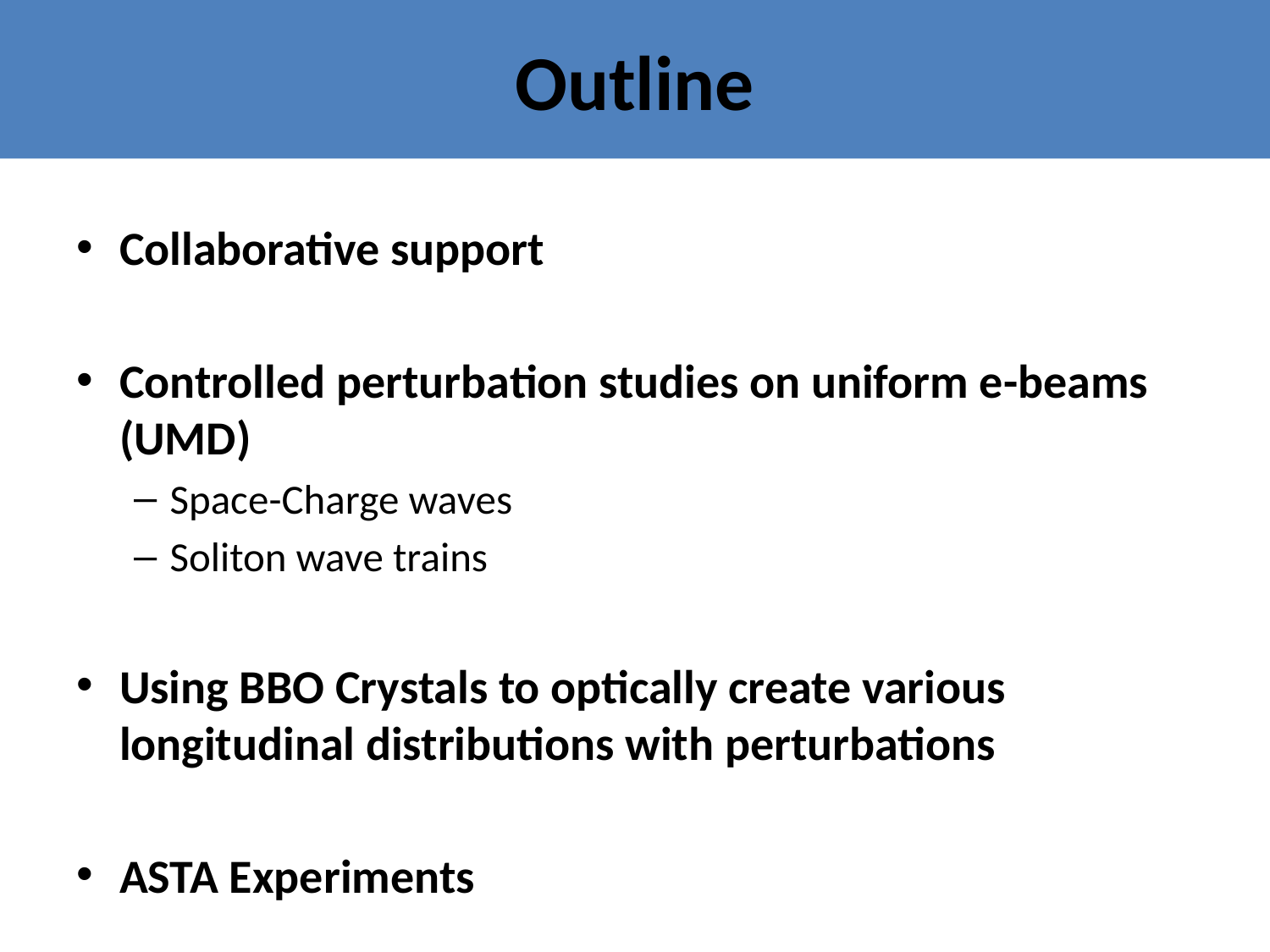

# Outline
Collaborative support

Controlled perturbation studies on uniform e-beams (UMD)
Space-Charge waves
Soliton wave trains

Using BBO Crystals to optically create various longitudinal distributions with perturbations

ASTA Experiments